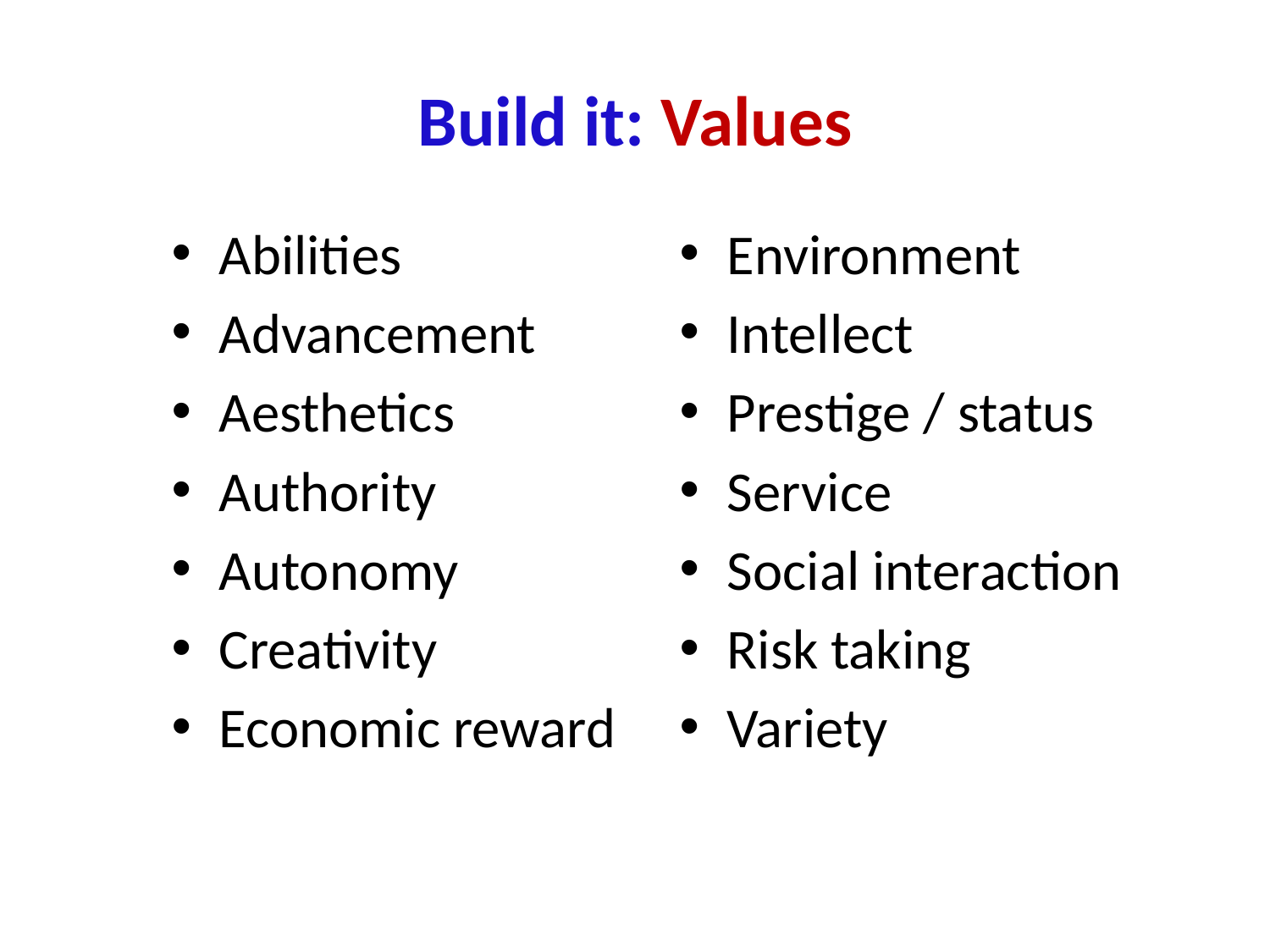

# Build it: Values
Abilities
Advancement
Aesthetics
Authority
Autonomy
Creativity
Economic reward
Environment
Intellect
Prestige / status
Service
Social interaction
Risk taking
Variety